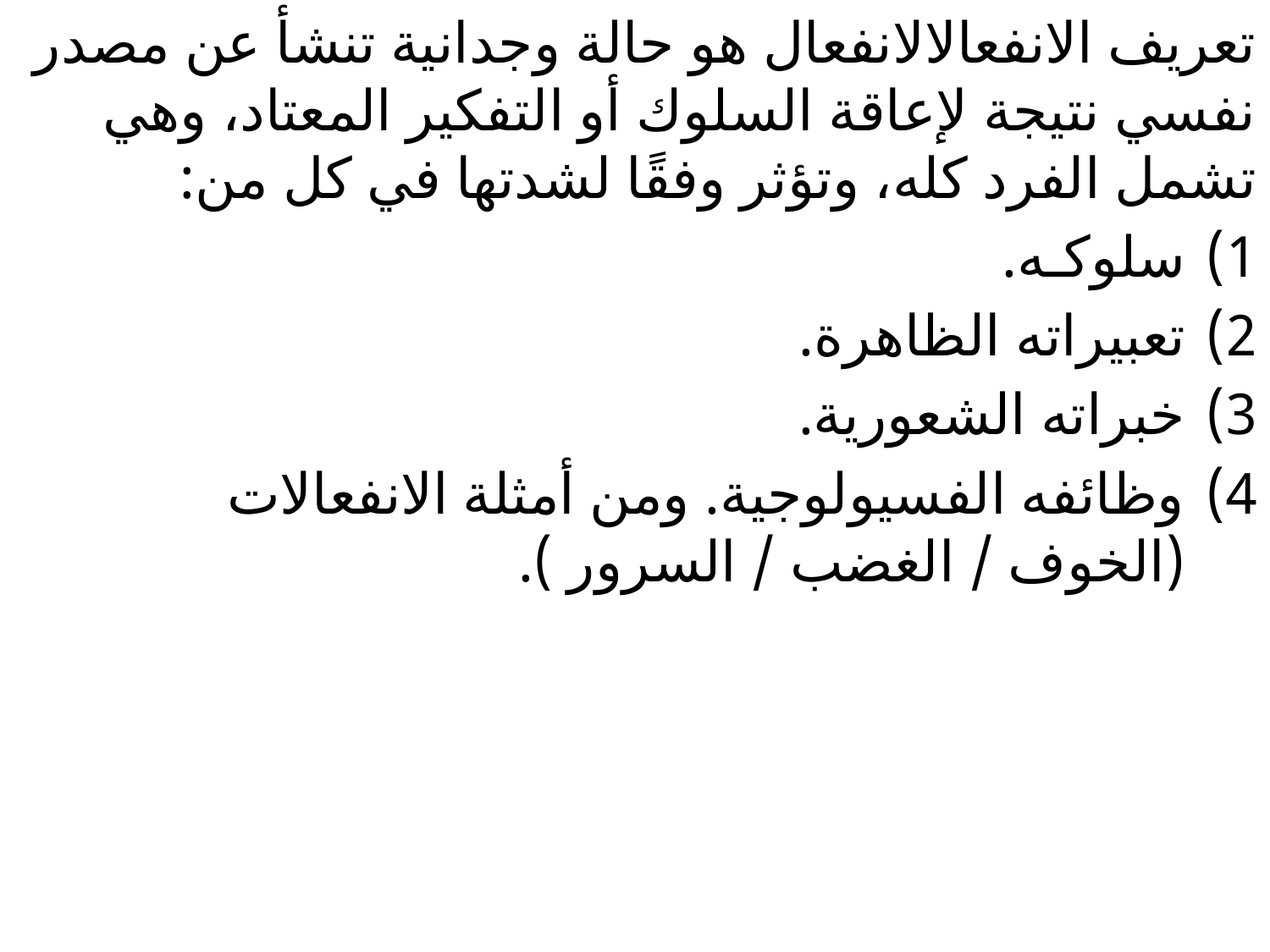

تعريف الانفعالالانفعال هو حالة وجدانية تنشأ عن مصدر نفسي نتيجة لإعاقة السلوك أو التفكير المعتاد، وهي تشمل الفرد كله، وتؤثر وفقًا لشدتها في كل من:
سلوكـه.
تعبيراته الظاهرة.
خبراته الشعورية.
وظائفه الفسيولوجية. ومن أمثلة الانفعالات (الخوف / الغضب / السرور ).